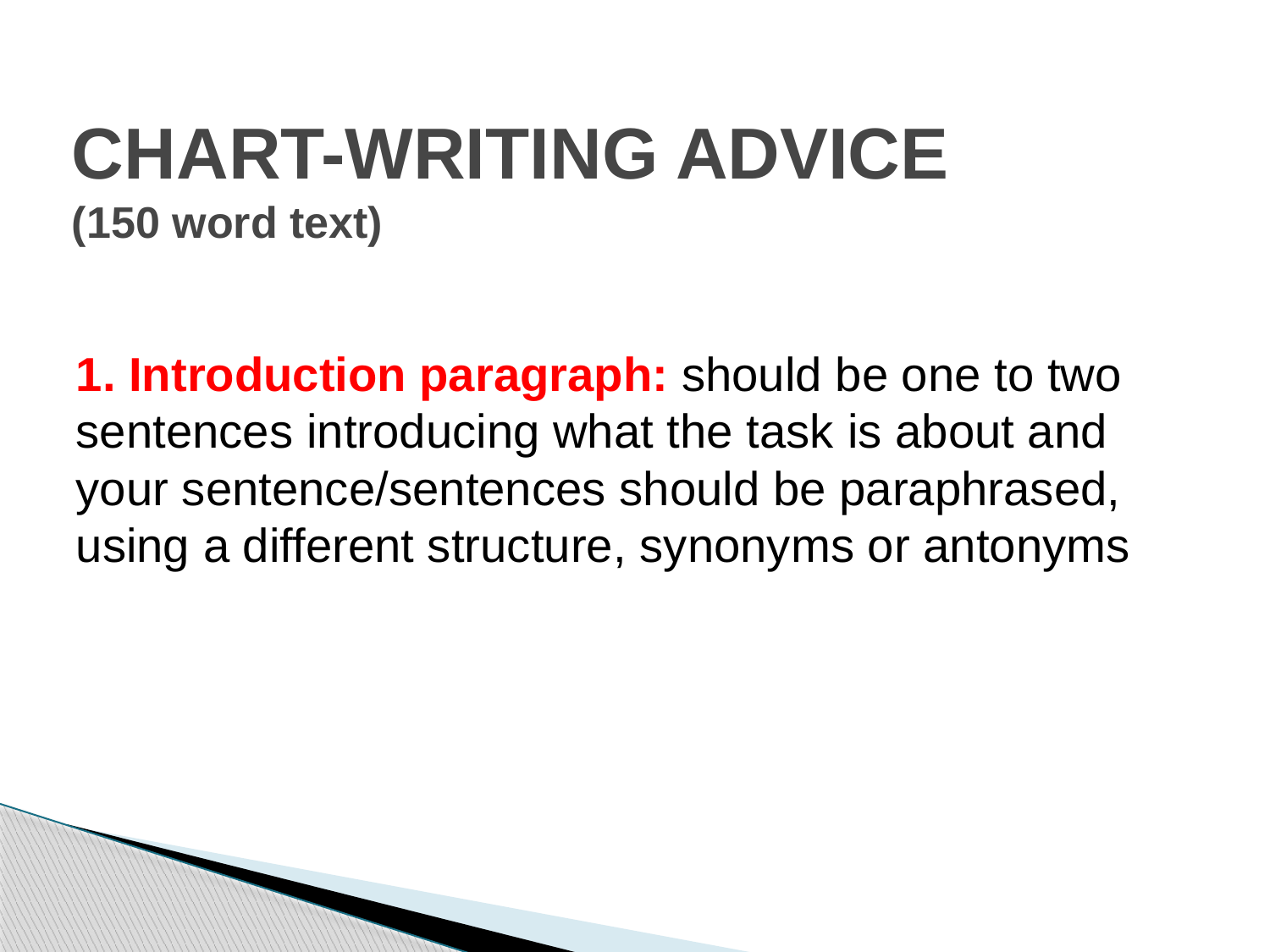

# CHART-WRITING ADVICE (150 word text)
1. Introduction paragraph: should be one to two sentences introducing what the task is about and your sentence/sentences should be paraphrased, using a different structure, synonyms or antonyms